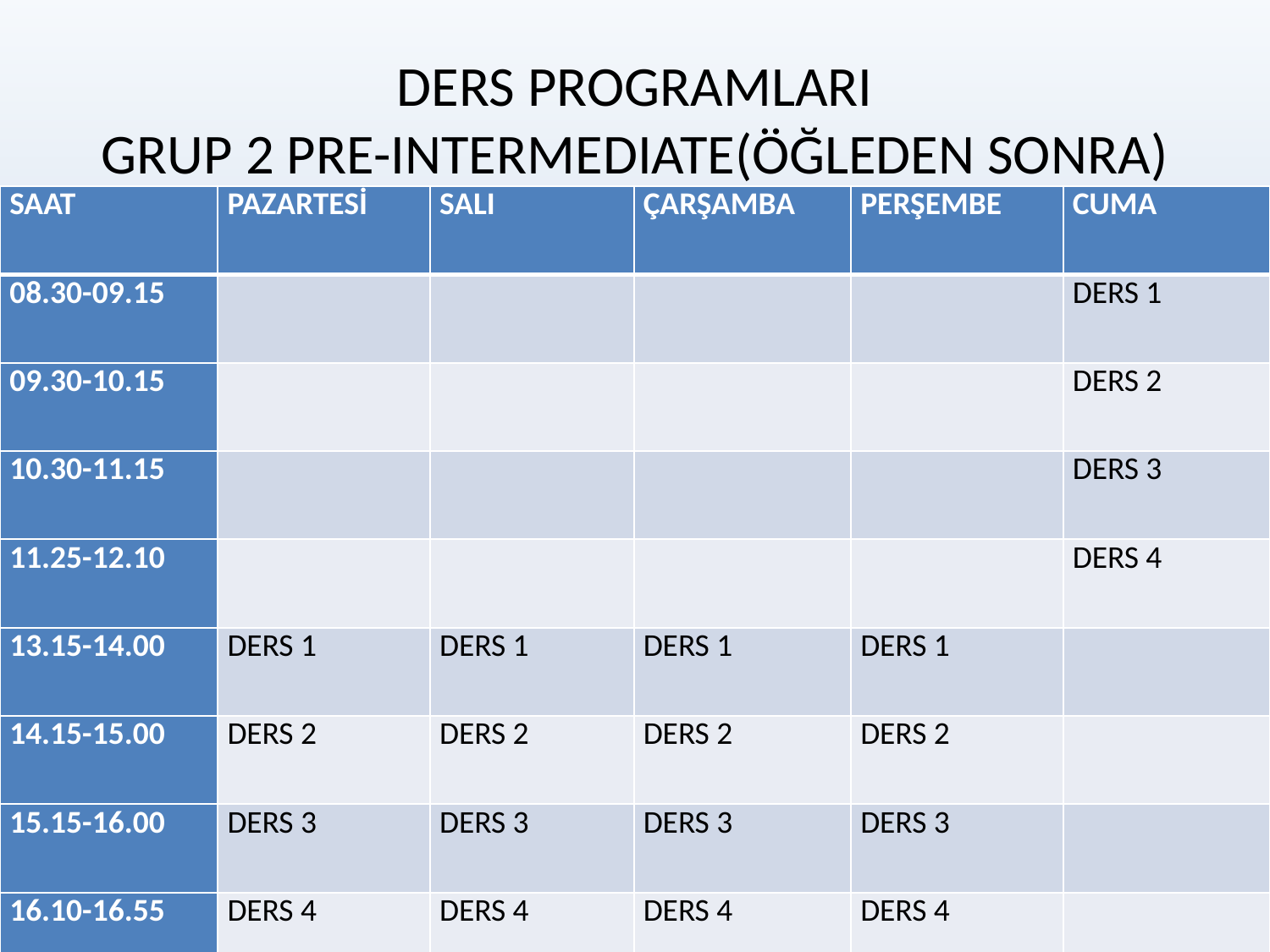

# DERS PROGRAMLARI GRUP 2 PRE-INTERMEDIATE(ÖĞLEDEN SONRA)
| SAAT | PAZARTESİ | SALI | ÇARŞAMBA | PERŞEMBE | CUMA |
| --- | --- | --- | --- | --- | --- |
| 08.30-09.15 |  |  |  |  | DERS 1 |
| 09.30-10.15 |  |  |  |  | DERS 2 |
| 10.30-11.15 |  |  |  |  | DERS 3 |
| 11.25-12.10 |  |  |  |  | DERS 4 |
| 13.15-14.00 | DERS 1 | DERS 1 | DERS 1 | DERS 1 |  |
| 14.15-15.00 | DERS 2 | DERS 2 | DERS 2 | DERS 2 |  |
| 15.15-16.00 | DERS 3 | DERS 3 | DERS 3 | DERS 3 |  |
| 16.10-16.55 | DERS 4 | DERS 4 | DERS 4 | DERS 4 |  |